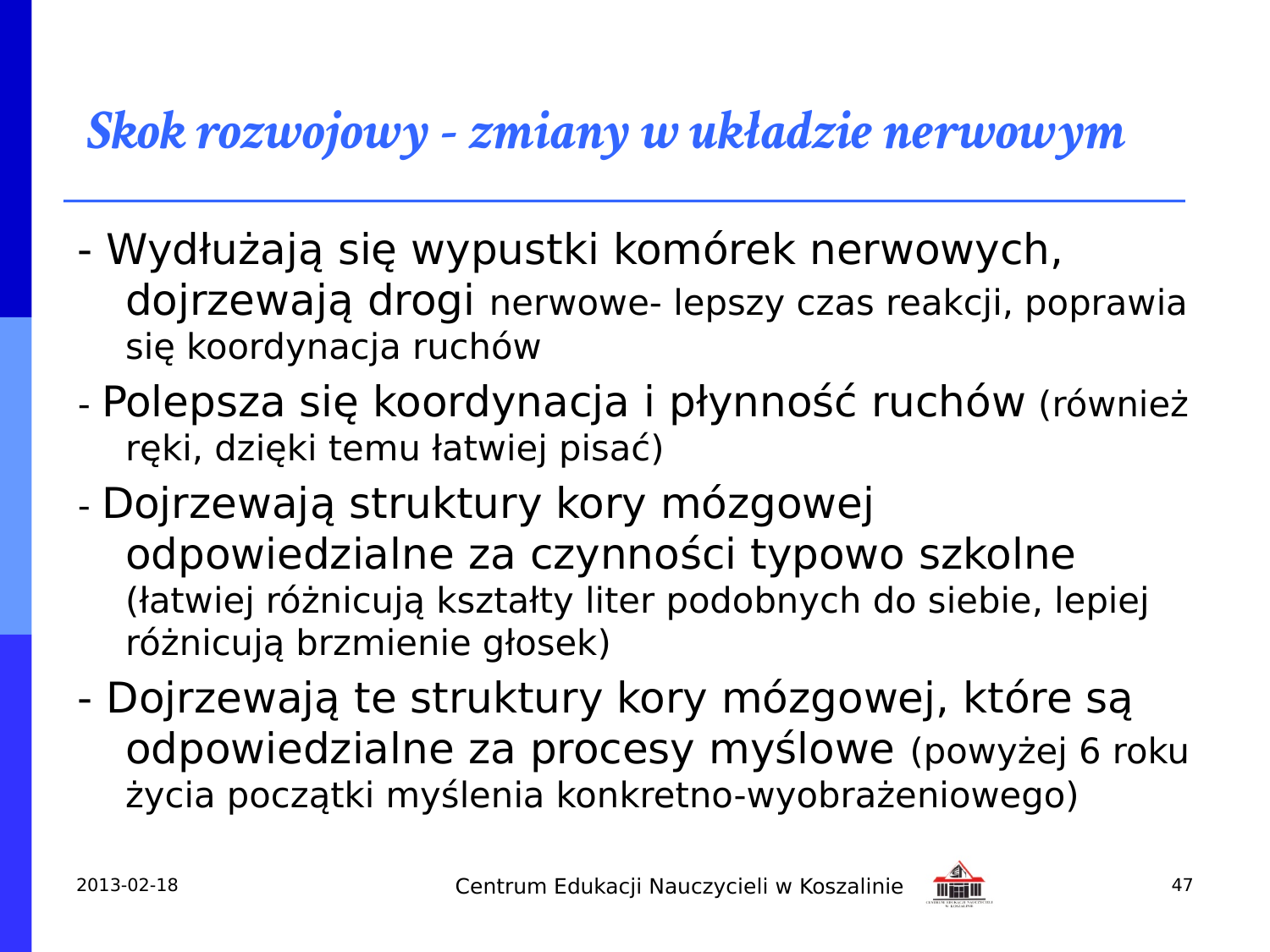

# Skok rozwojowy - zmiany w układzie nerwowym
- Wydłużają się wypustki komórek nerwowych, dojrzewają drogi nerwowe- lepszy czas reakcji, poprawia się koordynacja ruchów
- Polepsza się koordynacja i płynność ruchów (również ręki, dzięki temu łatwiej pisać)
- Dojrzewają struktury kory mózgowej odpowiedzialne za czynności typowo szkolne (łatwiej różnicują kształty liter podobnych do siebie, lepiej różnicują brzmienie głosek)
- Dojrzewają te struktury kory mózgowej, które są odpowiedzialne za procesy myślowe (powyżej 6 roku życia początki myślenia konkretno-wyobrażeniowego)
2013-02-18
47